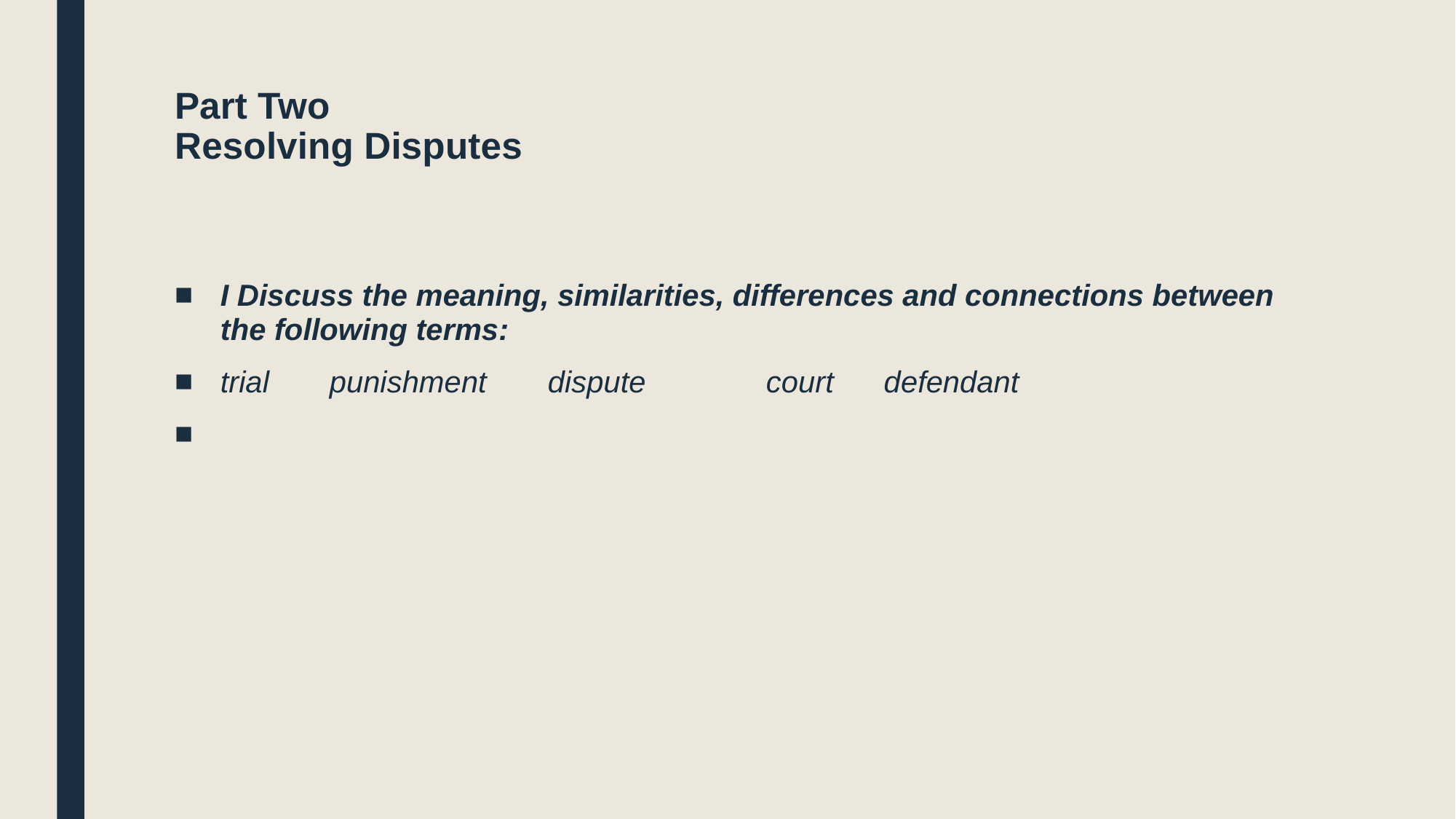

# Part Two Resolving Disputes
I Discuss the meaning, similarities, differences and connections between the following terms:
trial  	punishment  	dispute  	court      defendant